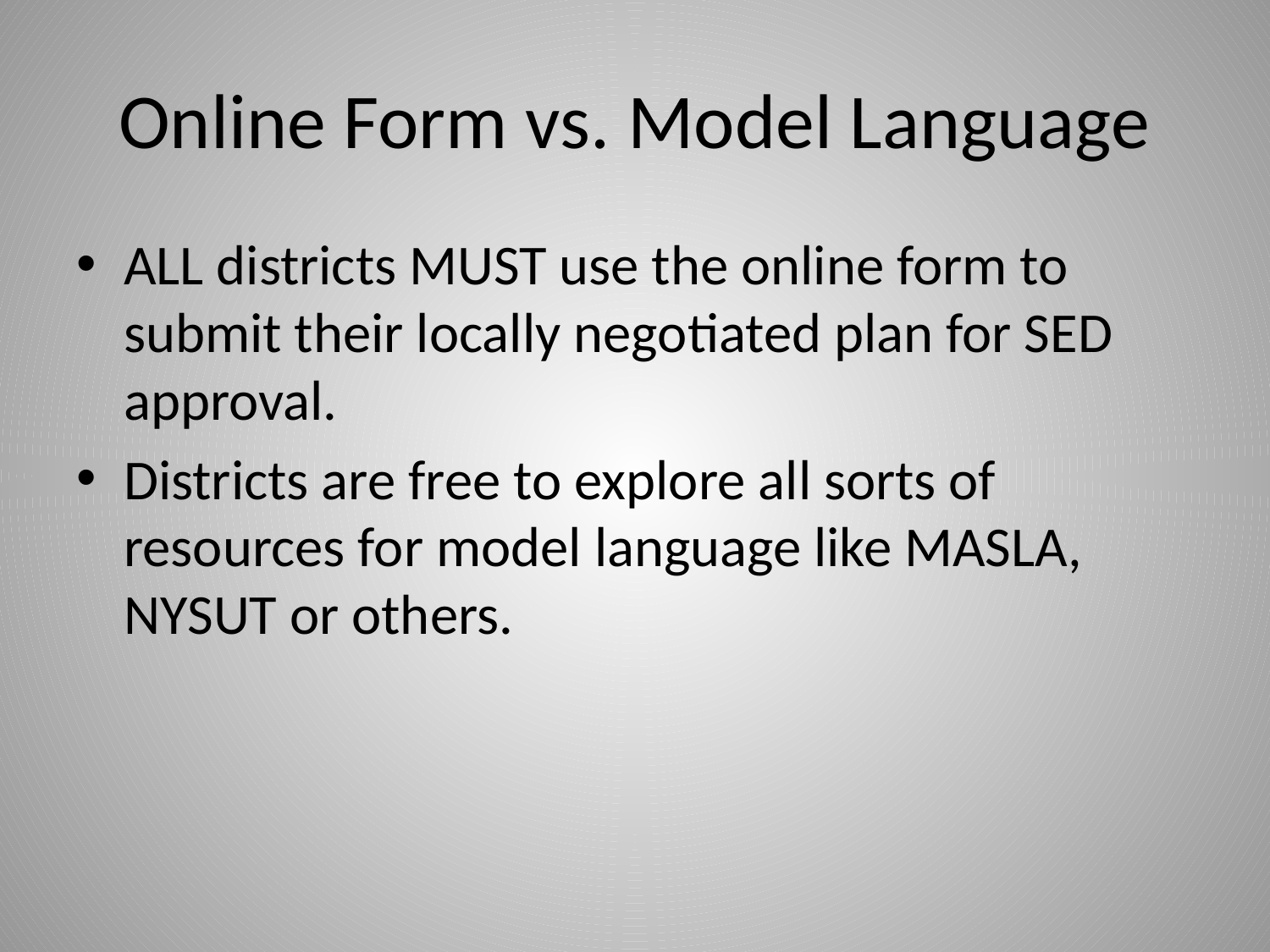

# Online Form vs. Model Language
ALL districts MUST use the online form to submit their locally negotiated plan for SED approval.
Districts are free to explore all sorts of resources for model language like MASLA, NYSUT or others.